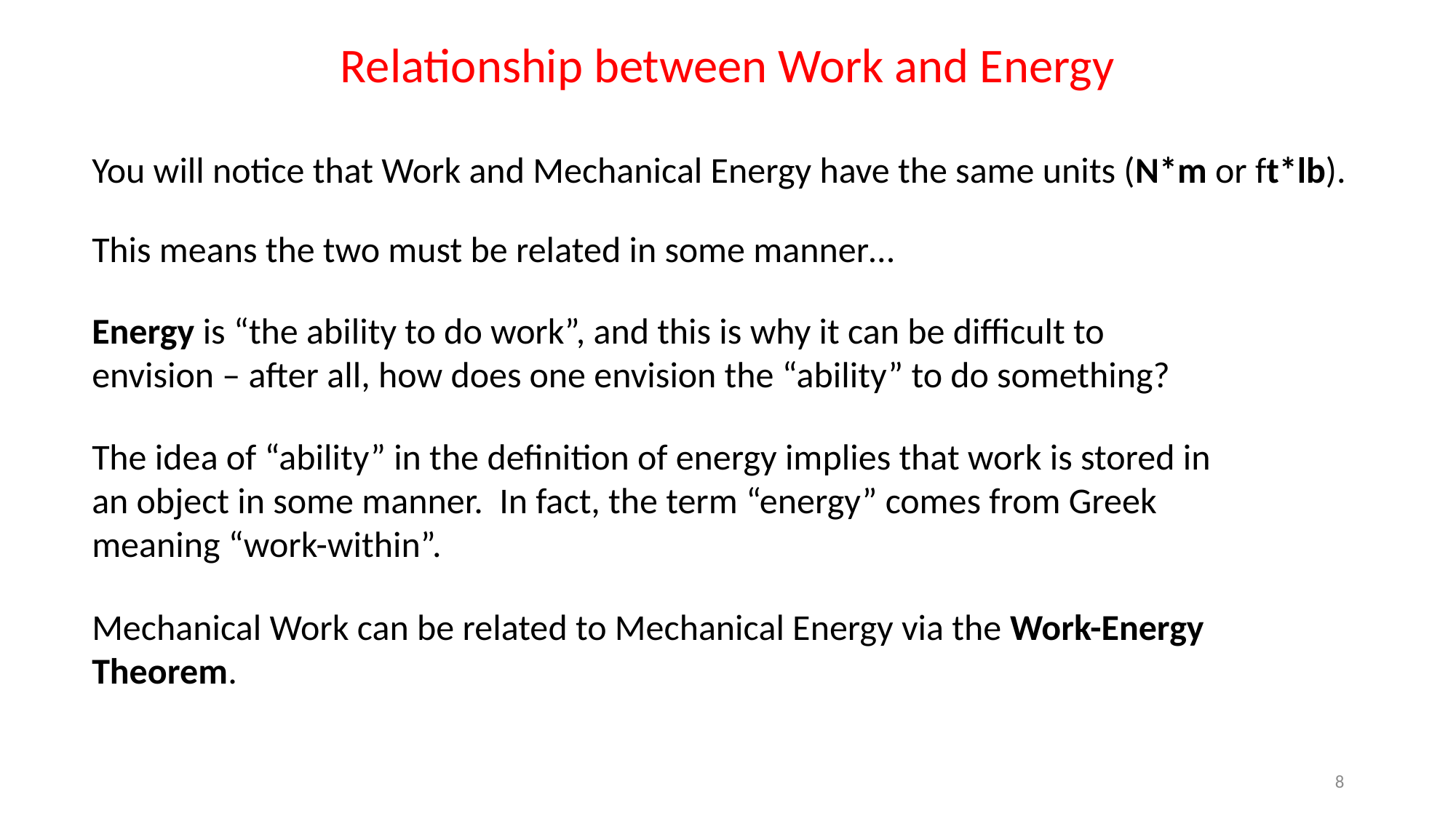

Relationship between Work and Energy
You will notice that Work and Mechanical Energy have the same units (N*m or ft*lb).
This means the two must be related in some manner…
Energy is “the ability to do work”, and this is why it can be difficult to envision – after all, how does one envision the “ability” to do something?
The idea of “ability” in the definition of energy implies that work is stored in an object in some manner.  In fact, the term “energy” comes from Greek meaning “work-within”.
Mechanical Work can be related to Mechanical Energy via the Work-Energy Theorem.
8